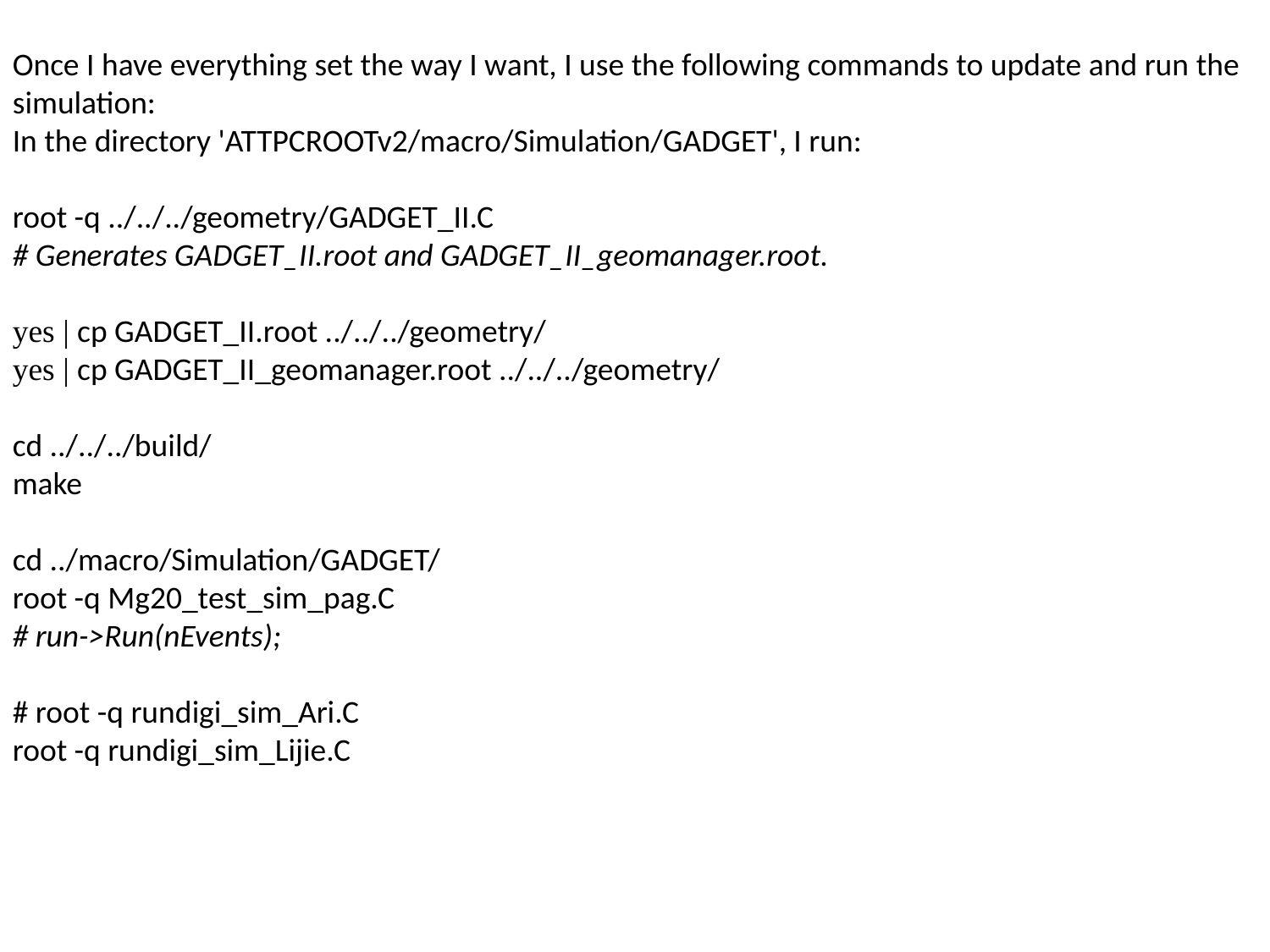

Once I have everything set the way I want, I use the following commands to update and run the simulation:
In the directory 'ATTPCROOTv2/macro/Simulation/GADGET', I run:

root -q ../../../geometry/GADGET_II.C
# Generates GADGET_II.root and GADGET_II_geomanager.root.

yes | cp GADGET_II.root ../../../geometry/
yes | cp GADGET_II_geomanager.root ../../../geometry/

cd ../../../build/
make

cd ../macro/Simulation/GADGET/
root -q Mg20_test_sim_pag.C
# run->Run(nEvents);

# root -q rundigi_sim_Ari.C
root -q rundigi_sim_Lijie.C